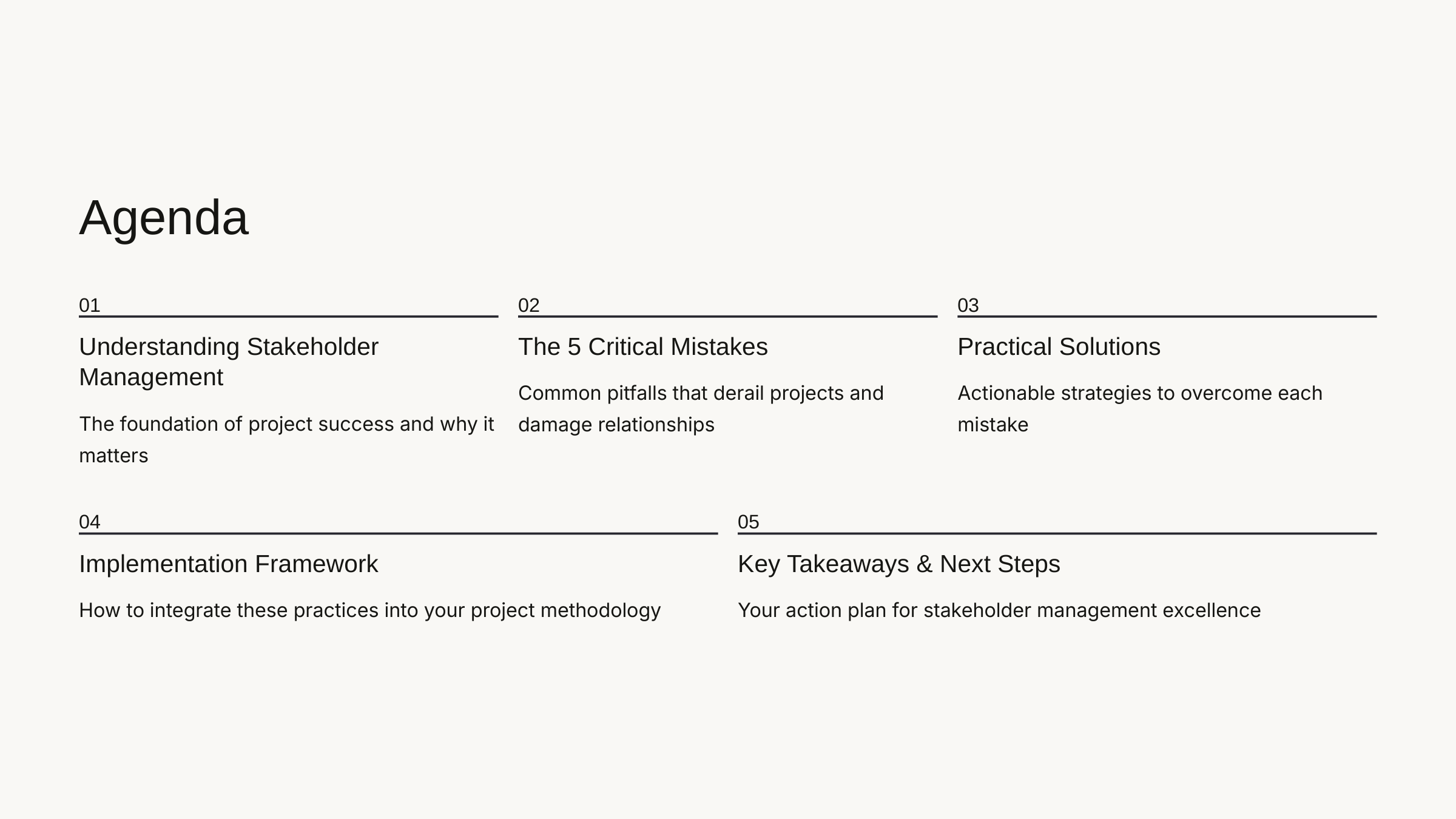

Agenda
01
02
03

Understanding Stakeholder Management
The 5 Critical Mistakes
Practical Solutions
Common pitfalls that derail projects and damage relationships
Actionable strategies to overcome each mistake
The foundation of project success and why it matters
04
05

Implementation Framework
Key Takeaways & Next Steps
How to integrate these practices into your project methodology
Your action plan for stakeholder management excellence